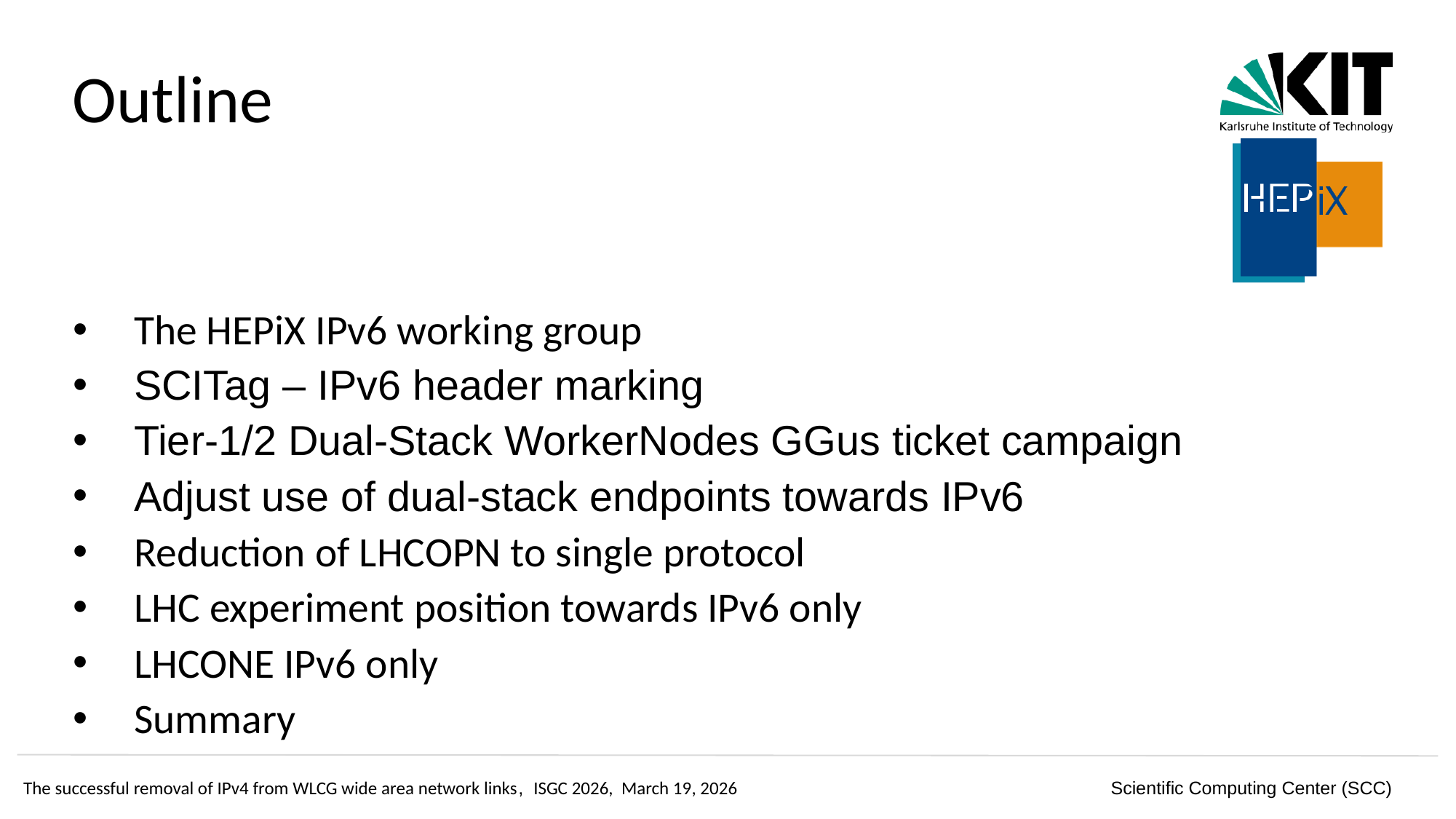

# Outline
The HEPiX IPv6 working group
SCITag – IPv6 header marking
Tier-1/2 Dual-Stack WorkerNodes GGus ticket campaign
Adjust use of dual-stack endpoints towards IPv6
Reduction of LHCOPN to single protocol
LHC experiment position towards IPv6 only
LHCONE IPv6 only
Summary